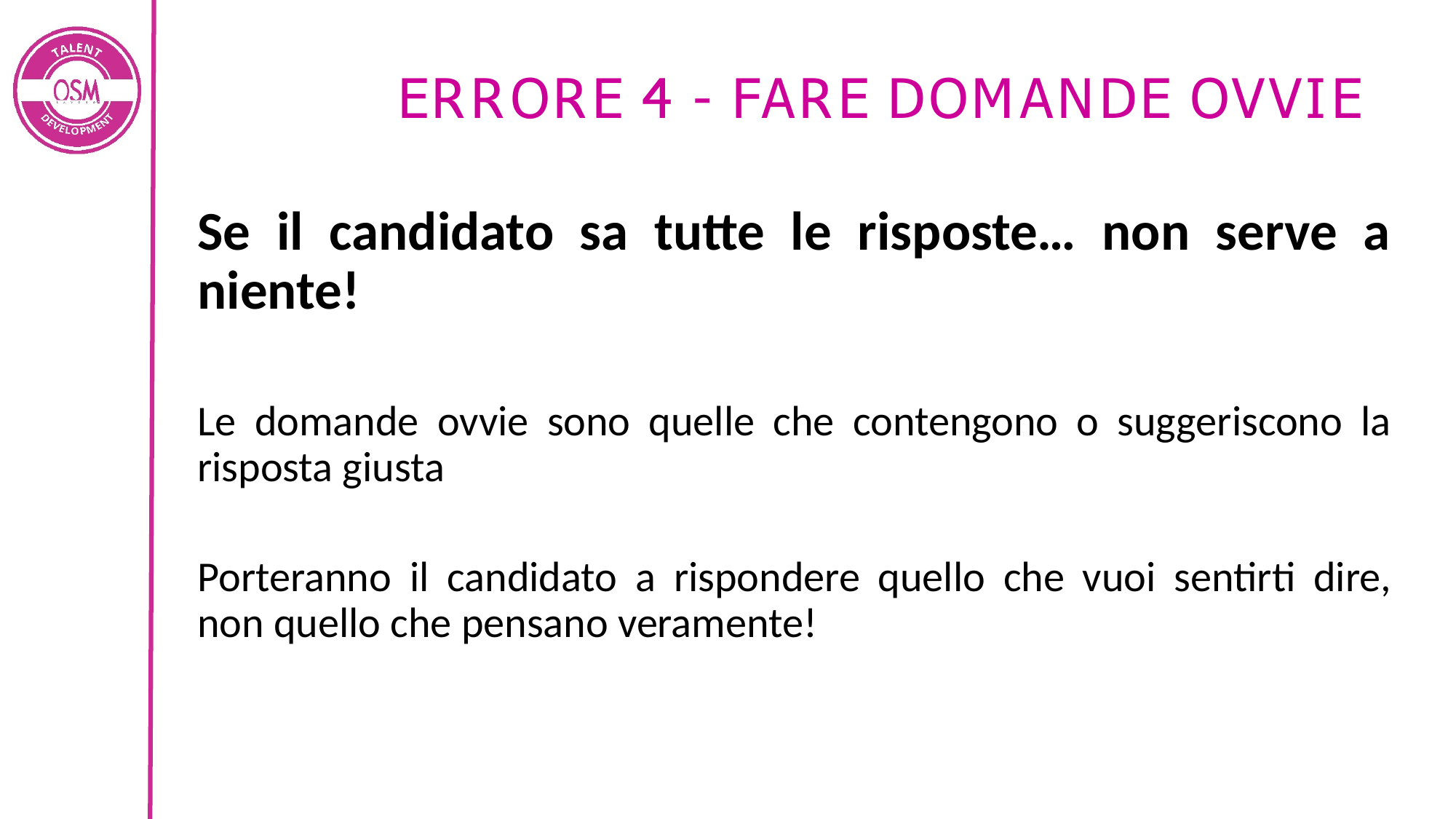

# ERRORE 4 - FARE DOMANDE OVVIE
Se il candidato sa tutte le risposte… non serve a niente!

Le domande ovvie sono quelle che contengono o suggeriscono la risposta giusta

Porteranno il candidato a rispondere quello che vuoi sentirti dire, non quello che pensano veramente!